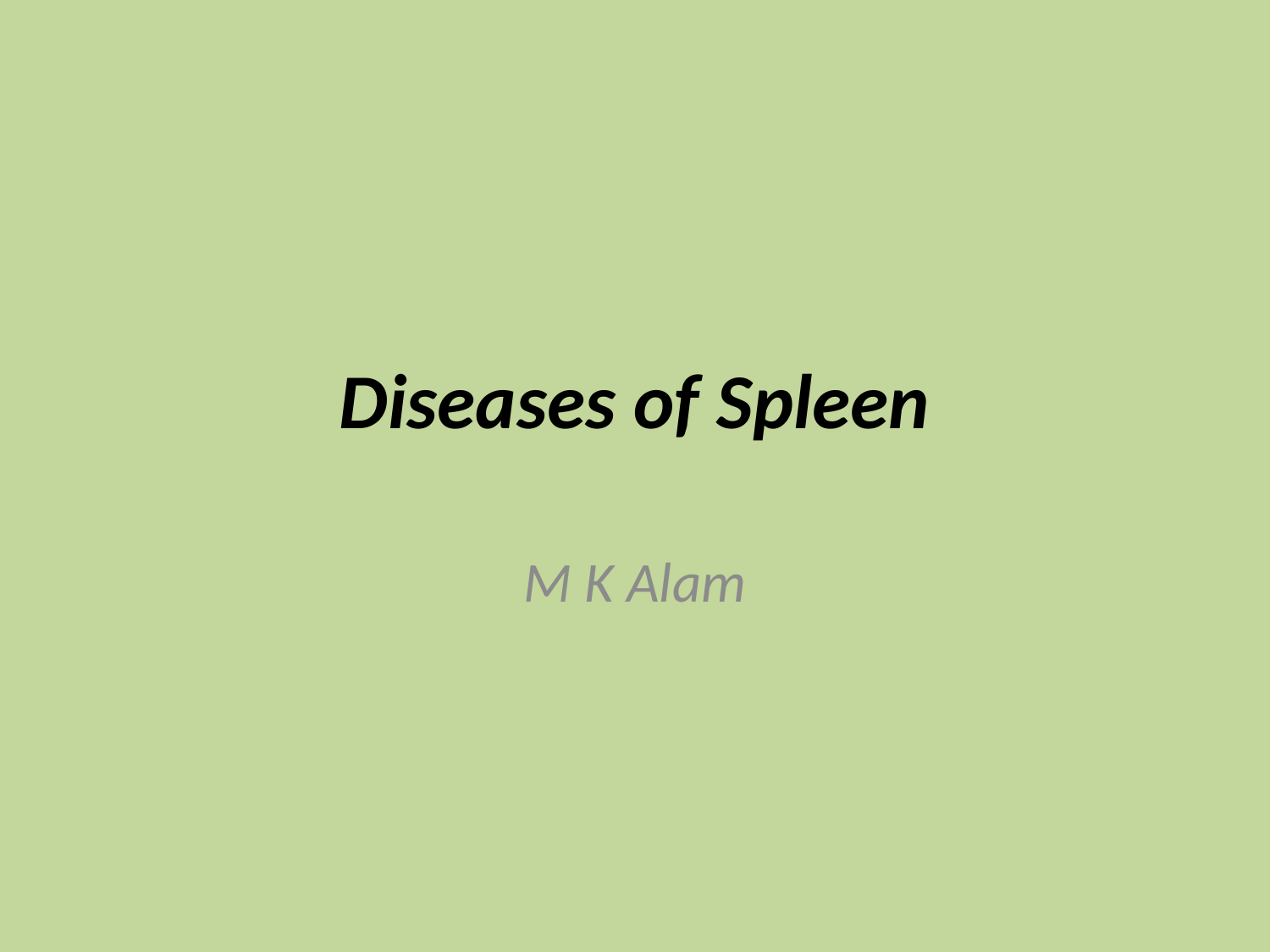

# Diseases of Spleen
M K Alam